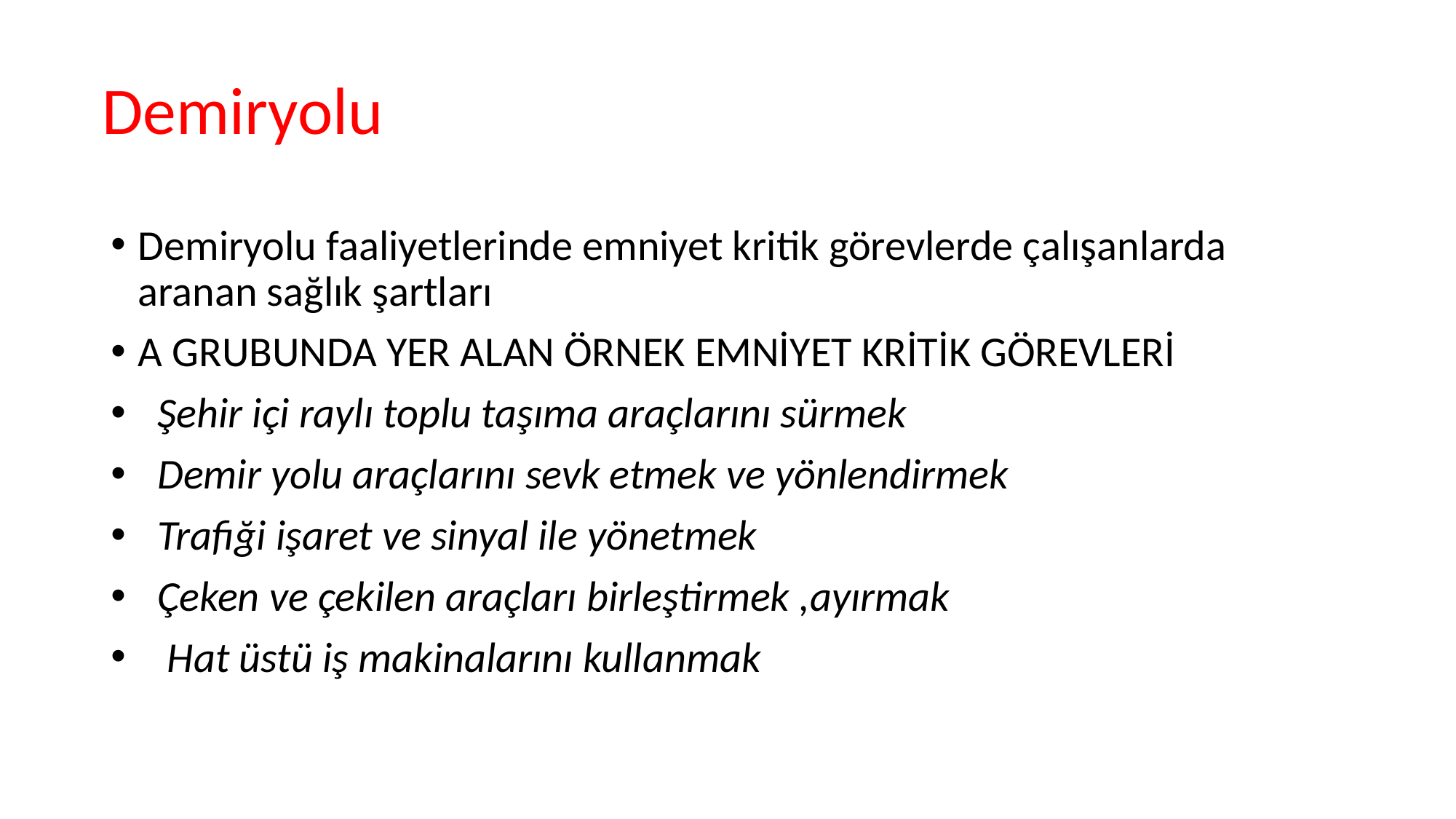

# Demiryolu
Demiryolu faaliyetlerinde emniyet kritik görevlerde çalışanlarda aranan sağlık şartları
A GRUBUNDA YER ALAN ÖRNEK EMNİYET KRİTİK GÖREVLERİ
  Şehir içi raylı toplu taşıma araçlarını sürmek
  Demir yolu araçlarını sevk etmek ve yönlendirmek
  Trafiği işaret ve sinyal ile yönetmek
  Çeken ve çekilen araçları birleştirmek ,ayırmak
   Hat üstü iş makinalarını kullanmak